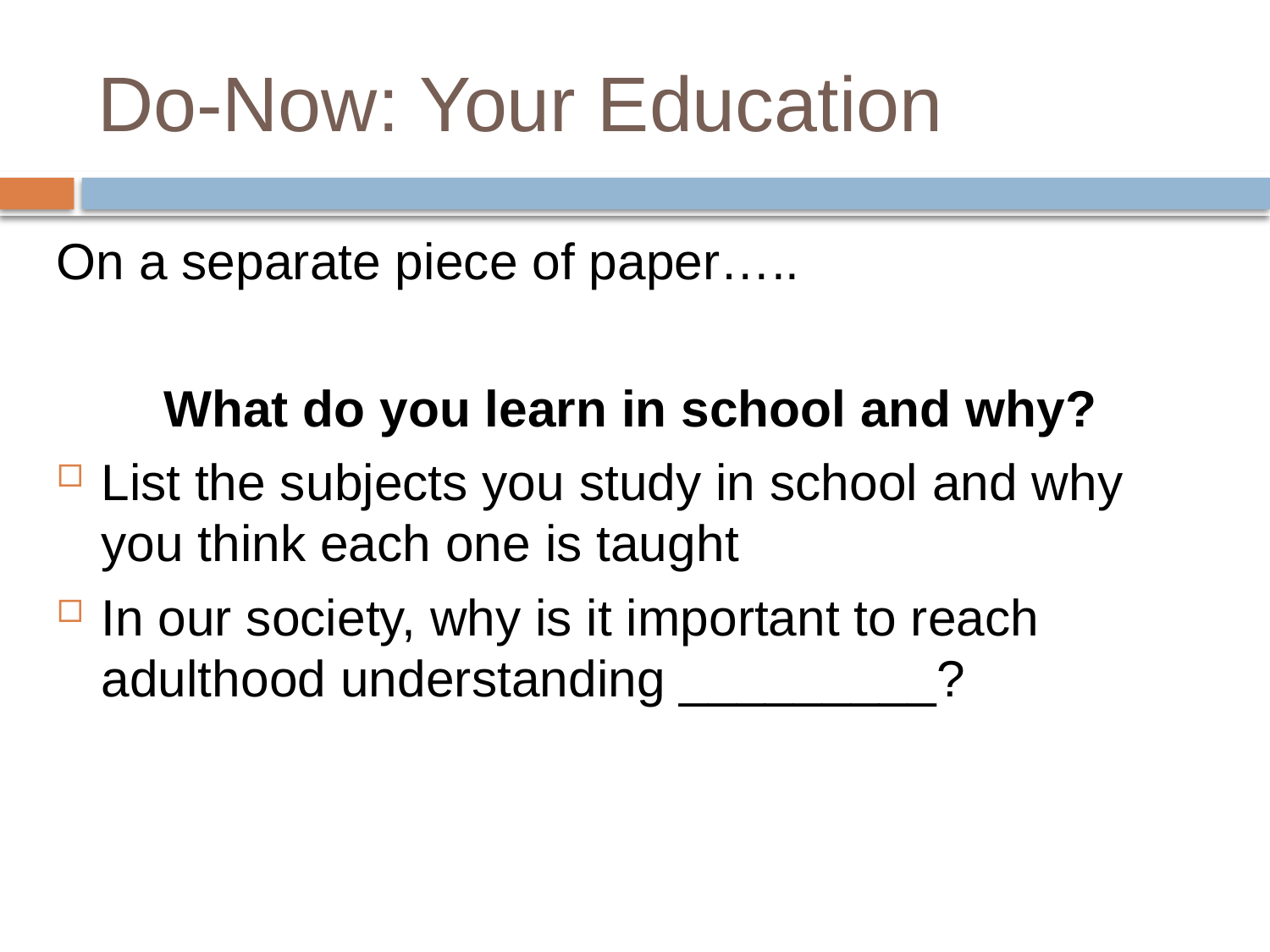

# Do-Now: Your Education
On a separate piece of paper…..

What do you learn in school and why?
List the subjects you study in school and why you think each one is taught
In our society, why is it important to reach adulthood understanding _________?